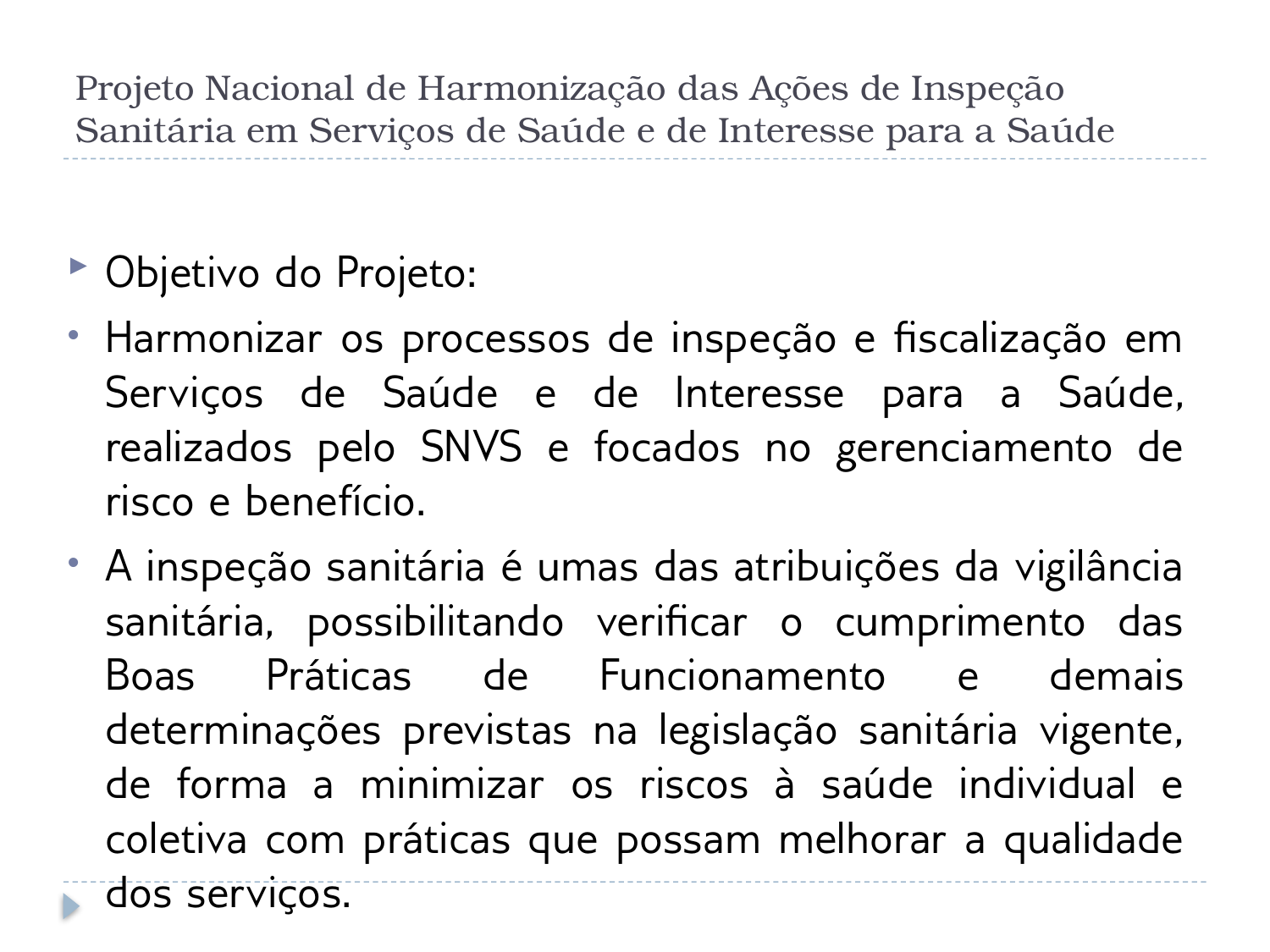

# Projeto Nacional de Harmonização das Ações de Inspeção Sanitária em Serviços de Saúde e de Interesse para a Saúde
Objetivo do Projeto:
Harmonizar os processos de inspeção e fiscalização em Serviços de Saúde e de Interesse para a Saúde, realizados pelo SNVS e focados no gerenciamento de risco e benefício.
A inspeção sanitária é umas das atribuições da vigilância sanitária, possibilitando verificar o cumprimento das Boas Práticas de Funcionamento e demais determinações previstas na legislação sanitária vigente, de forma a minimizar os riscos à saúde individual e coletiva com práticas que possam melhorar a qualidade dos serviços.